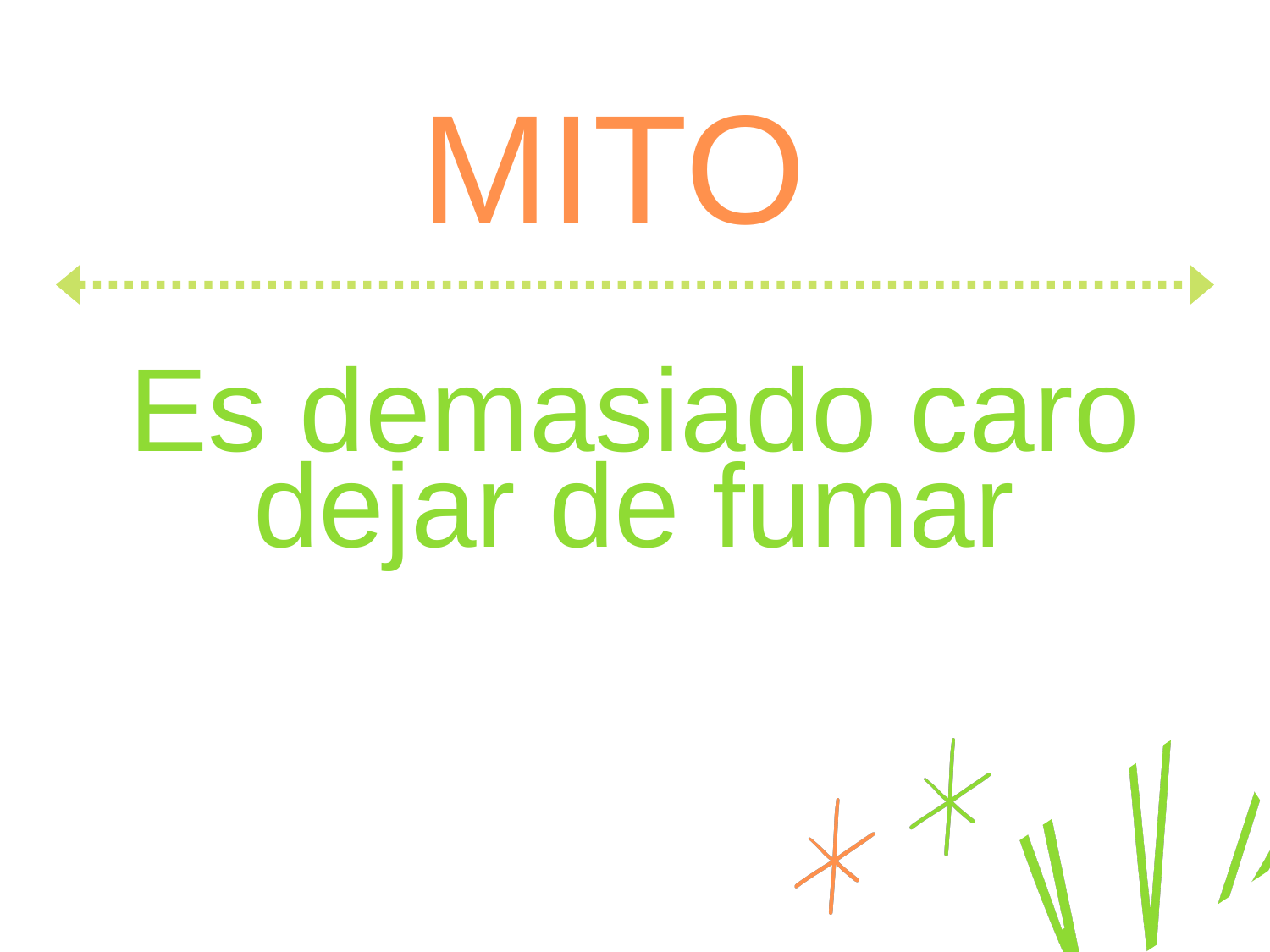

MITO

Es demasiado caro dejar de fumar